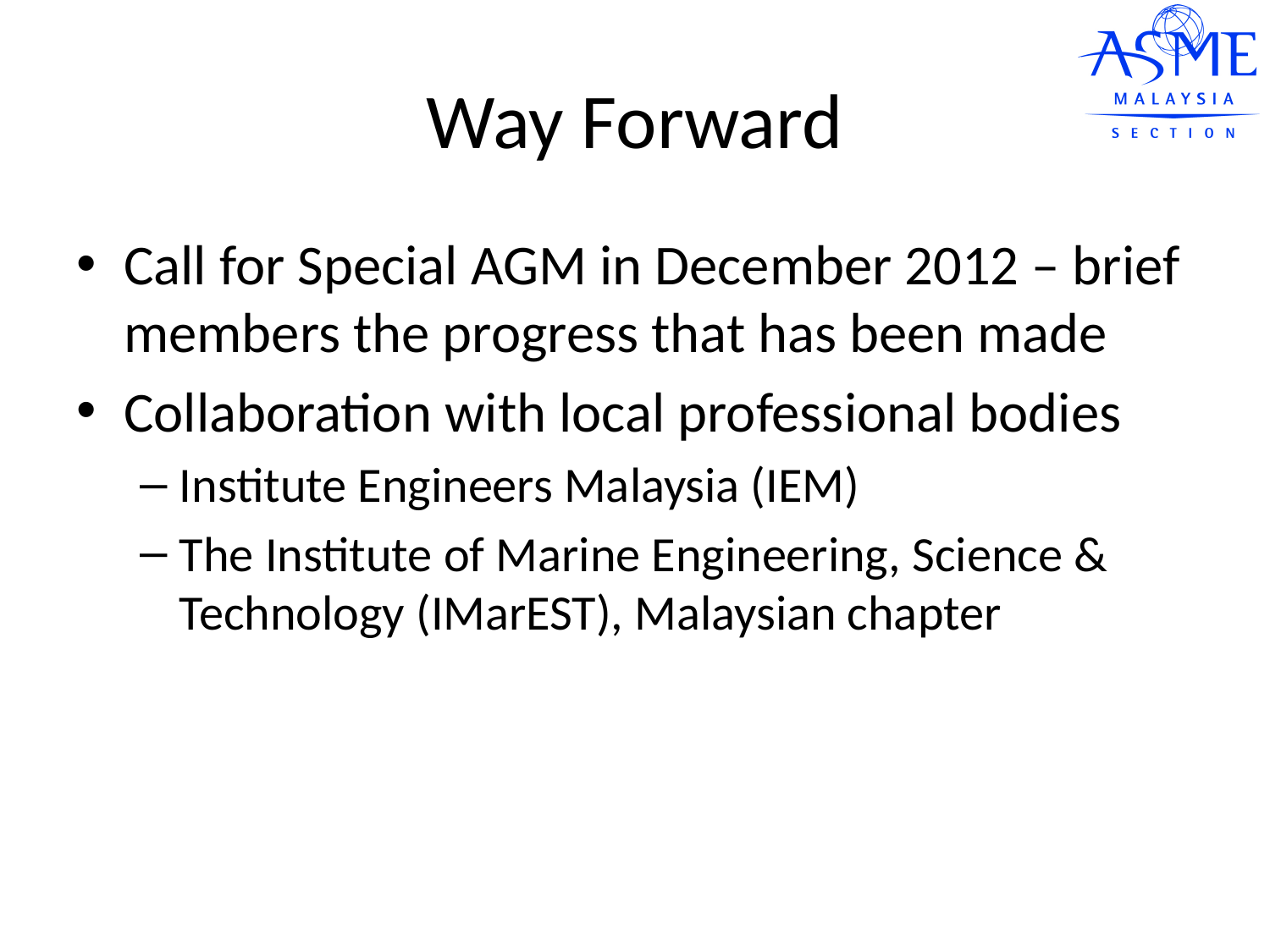

# Way Forward
Call for Special AGM in December 2012 – brief members the progress that has been made
Collaboration with local professional bodies
Institute Engineers Malaysia (IEM)
The Institute of Marine Engineering, Science & Technology (IMarEST), Malaysian chapter